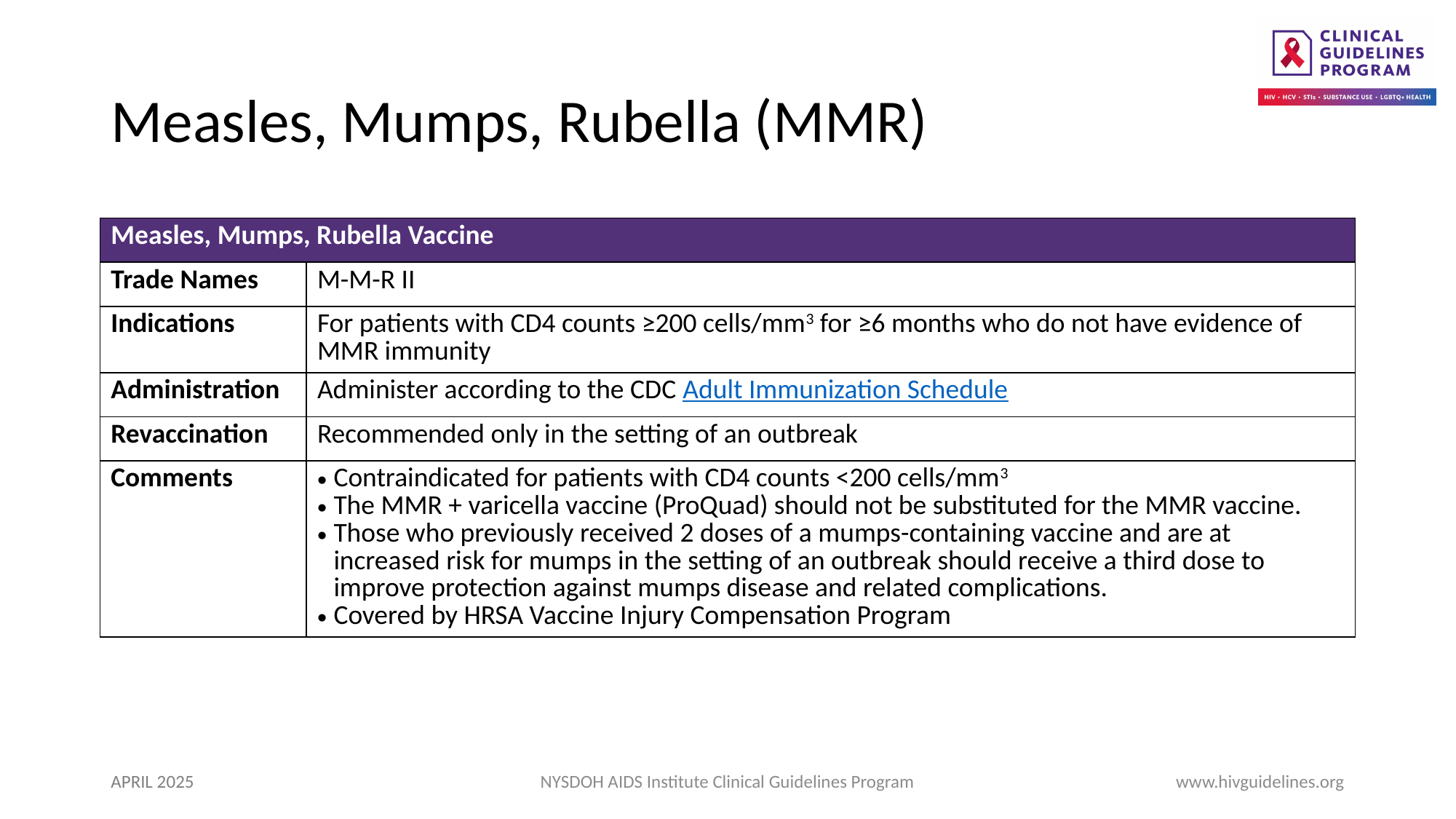

# Measles, Mumps, Rubella (MMR)
| Measles, Mumps, Rubella Vaccine | Header |
| --- | --- |
| Trade Names | M-M-R II |
| Indications | For patients with CD4 counts ≥200 cells/mm3 for ≥6 months who do not have evidence of MMR immunity |
| Administration | Administer according to the CDC Adult Immunization Schedule |
| Revaccination | Recommended only in the setting of an outbreak |
| Comments | Contraindicated for patients with CD4 counts <200 cells/mm3 The MMR + varicella vaccine (ProQuad) should not be substituted for the MMR vaccine. Those who previously received 2 doses of a mumps-containing vaccine and are at increased risk for mumps in the setting of an outbreak should receive a third dose to improve protection against mumps disease and related complications. Covered by HRSA Vaccine Injury Compensation Program |
APRIL 2025
NYSDOH AIDS Institute Clinical Guidelines Program
www.hivguidelines.org